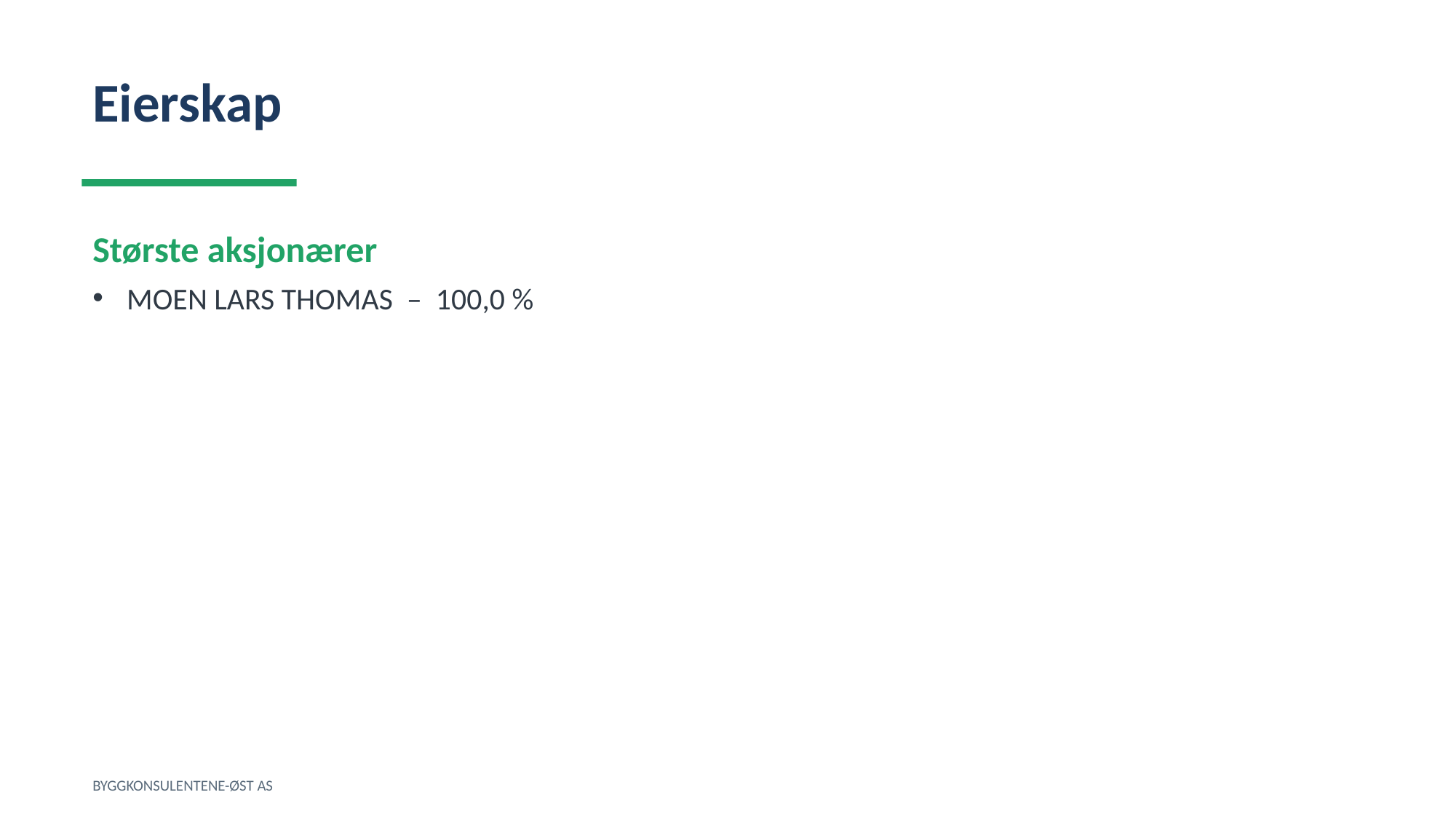

Eierskap

Største aksjonærer
MOEN LARS THOMAS  –  100,0 %
BYGGKONSULENTENE-ØST AS